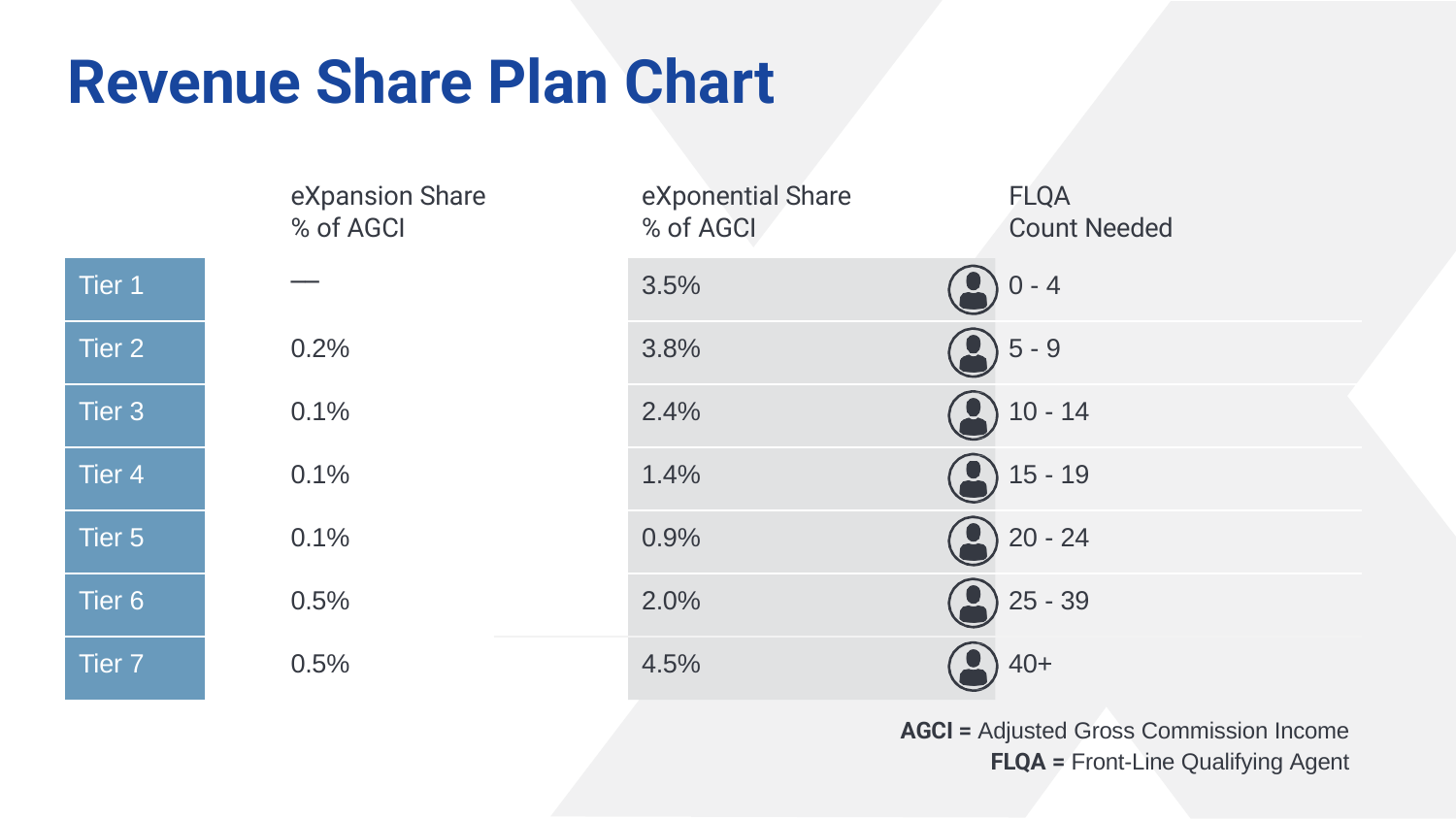

# Revenue Share Plan Chart
eXpansion Share
% of AGCI
eXponential Share
% of AGCI
FLQA
Count Needed
| Tier 1 | –– | 3.5% | 0 - 4 |
| --- | --- | --- | --- |
| Tier 2 | 0.2% | 3.8% | 5 - 9 |
| Tier 3 | 0.1% | 2.4% | 10 - 14 |
| Tier 4 | 0.1% | 1.4% | 15 - 19 |
| Tier 5 | 0.1% | 0.9% | 20 - 24 |
| Tier 6 | 0.5% | 2.0% | 25 - 39 |
| Tier 7 | 0.5% | 4.5% | 40+ |

AGCI = Adjusted Gross Commission Income
FLQA = Front-Line Qualifying Agent